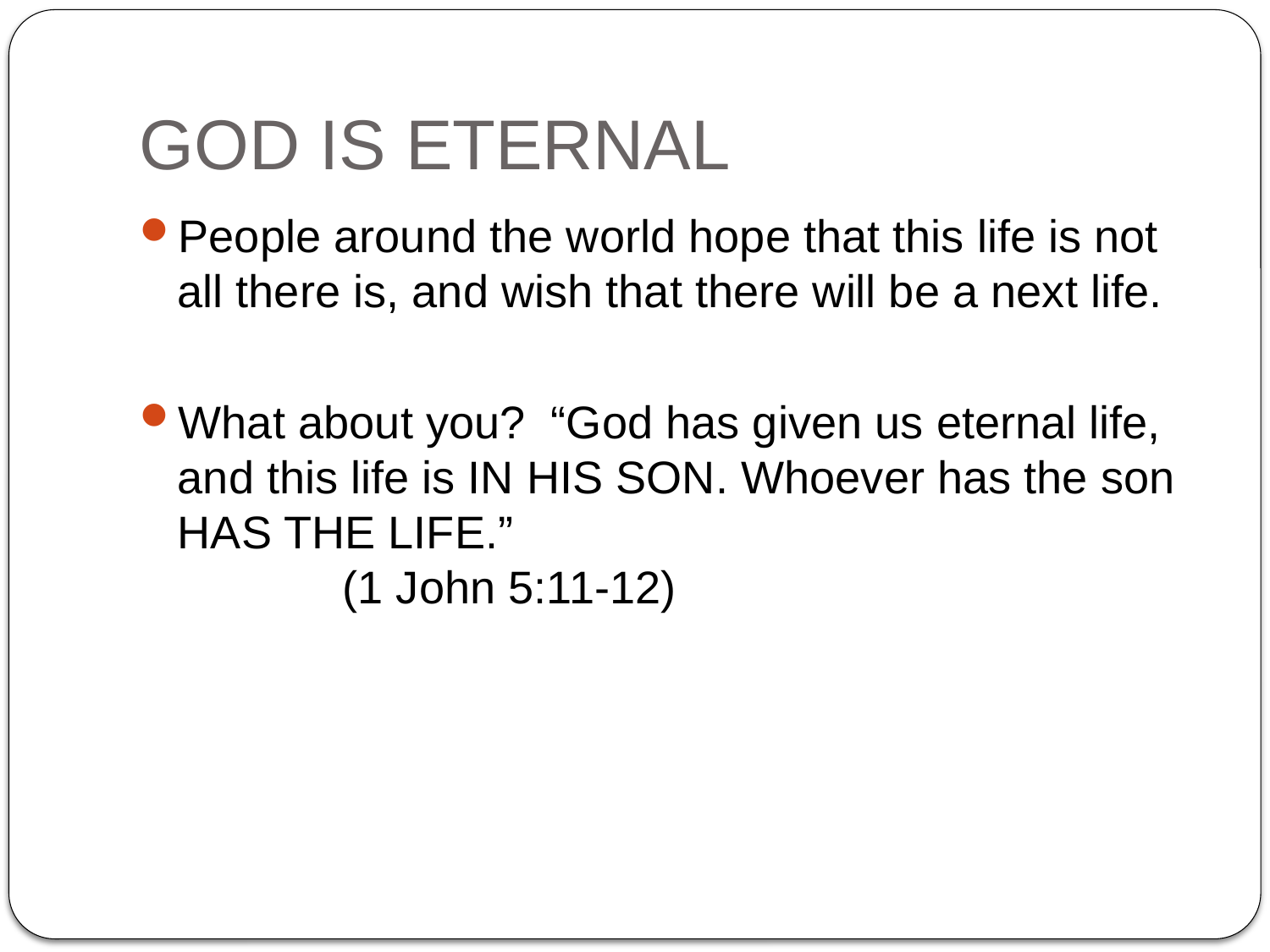

# GOD IS ETERNAL
People around the world hope that this life is not all there is, and wish that there will be a next life.

What about you?  “God has given us eternal life, and this life is IN HIS SON. Whoever has the son HAS THE LIFE.”
	   (1 John 5:11-12)